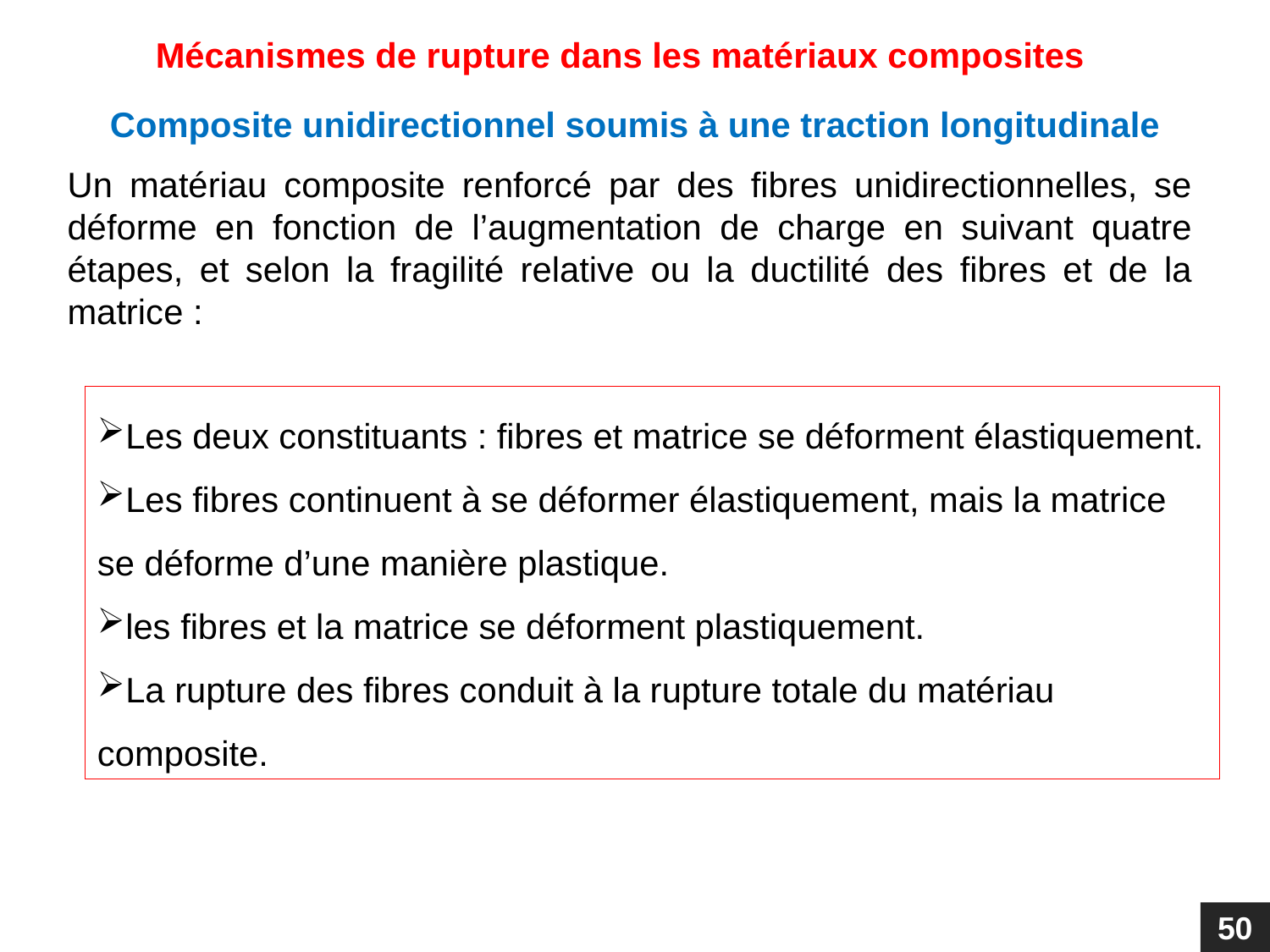

Mécanismes de rupture dans les matériaux composites
Composite unidirectionnel soumis à une traction longitudinale
Un matériau composite renforcé par des fibres unidirectionnelles, se déforme en fonction de l’augmentation de charge en suivant quatre étapes, et selon la fragilité relative ou la ductilité des fibres et de la matrice :
Les deux constituants : fibres et matrice se déforment élastiquement.
Les fibres continuent à se déformer élastiquement, mais la matrice se déforme d’une manière plastique.
les fibres et la matrice se déforment plastiquement.
La rupture des fibres conduit à la rupture totale du matériau composite.
50